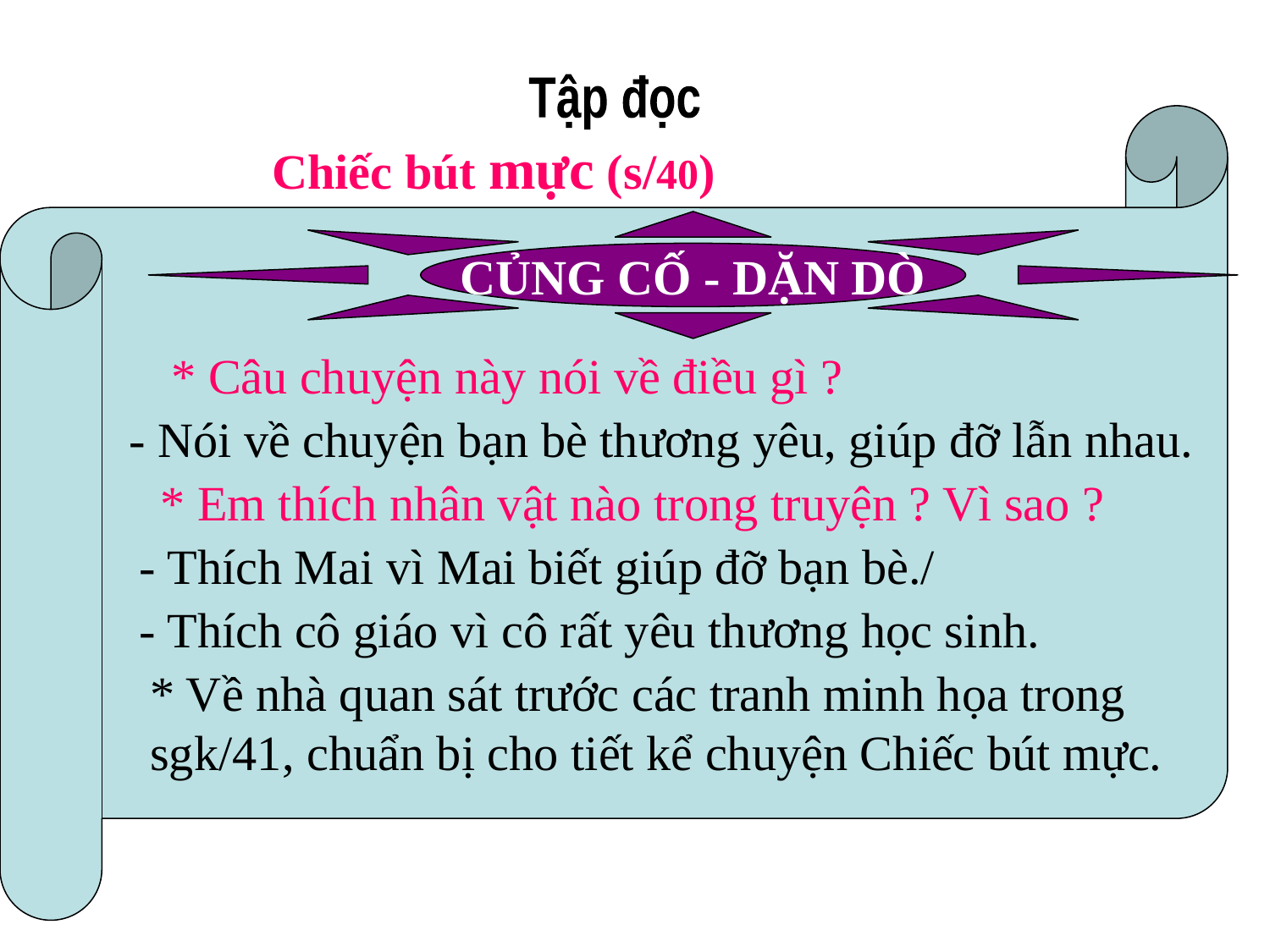

Tập đọc

Chiếc bút mực (s/40)

CỦNG CỐ - DẶN DÒ
* Câu chuyện này nói về điều gì ?
- Nói về chuyện bạn bè thương yêu, giúp đỡ lẫn nhau.
* Em thích nhân vật nào trong truyện ? Vì sao ?
- Thích Mai vì Mai biết giúp đỡ bạn bè./
- Thích cô giáo vì cô rất yêu thương học sinh.
* Về nhà quan sát trước các tranh minh họa trong sgk/41, chuẩn bị cho tiết kể chuyện Chiếc bút mực.